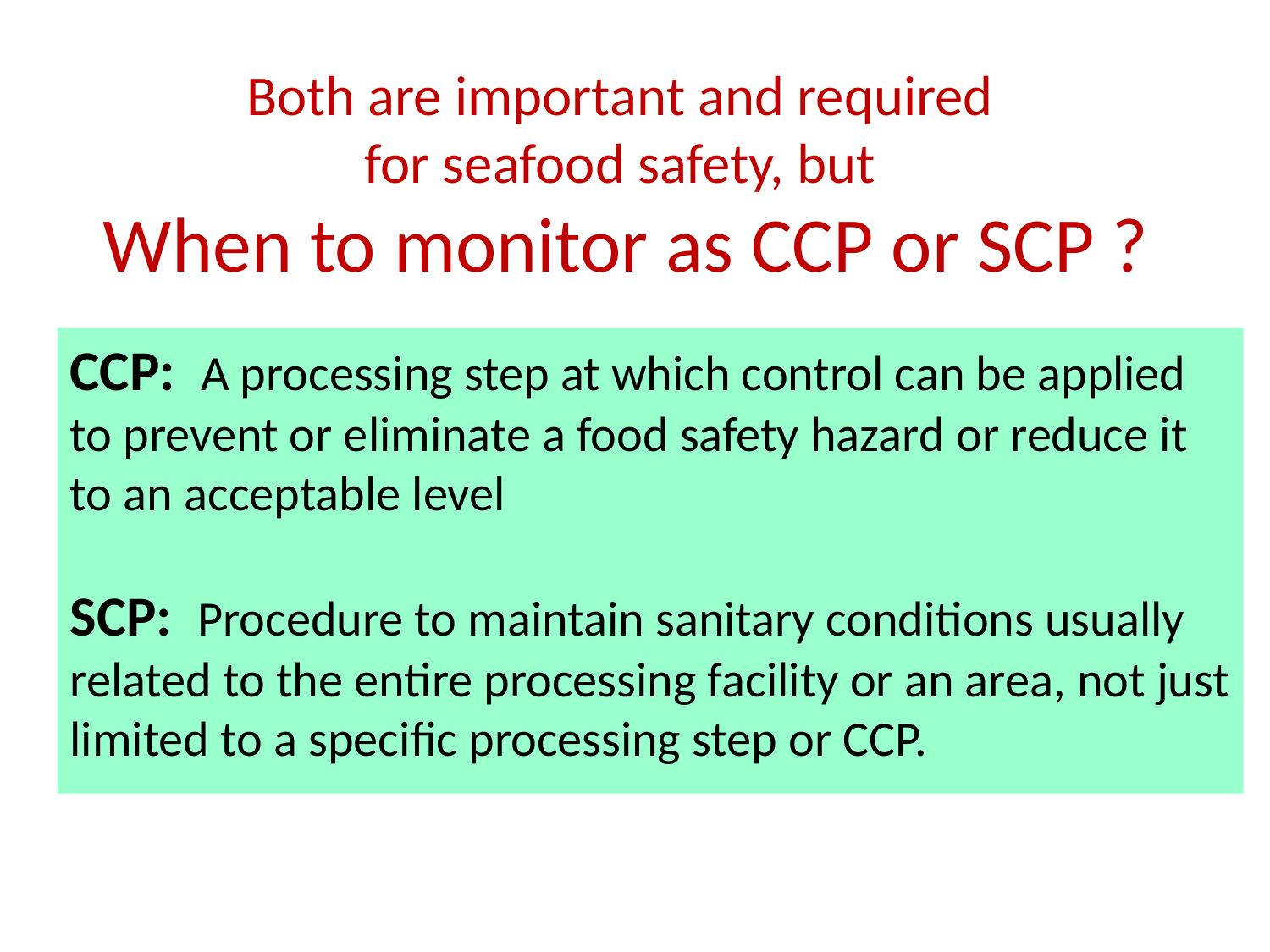

Both are important and required
for seafood safety, but
When to monitor as CCP or SCP ?
CCP:  A processing step at which control can be applied to prevent or eliminate a food safety hazard or reduce it to an acceptable level

SCP:  Procedure to maintain sanitary conditions usually related to the entire processing facility or an area, not just limited to a specific processing step or CCP.